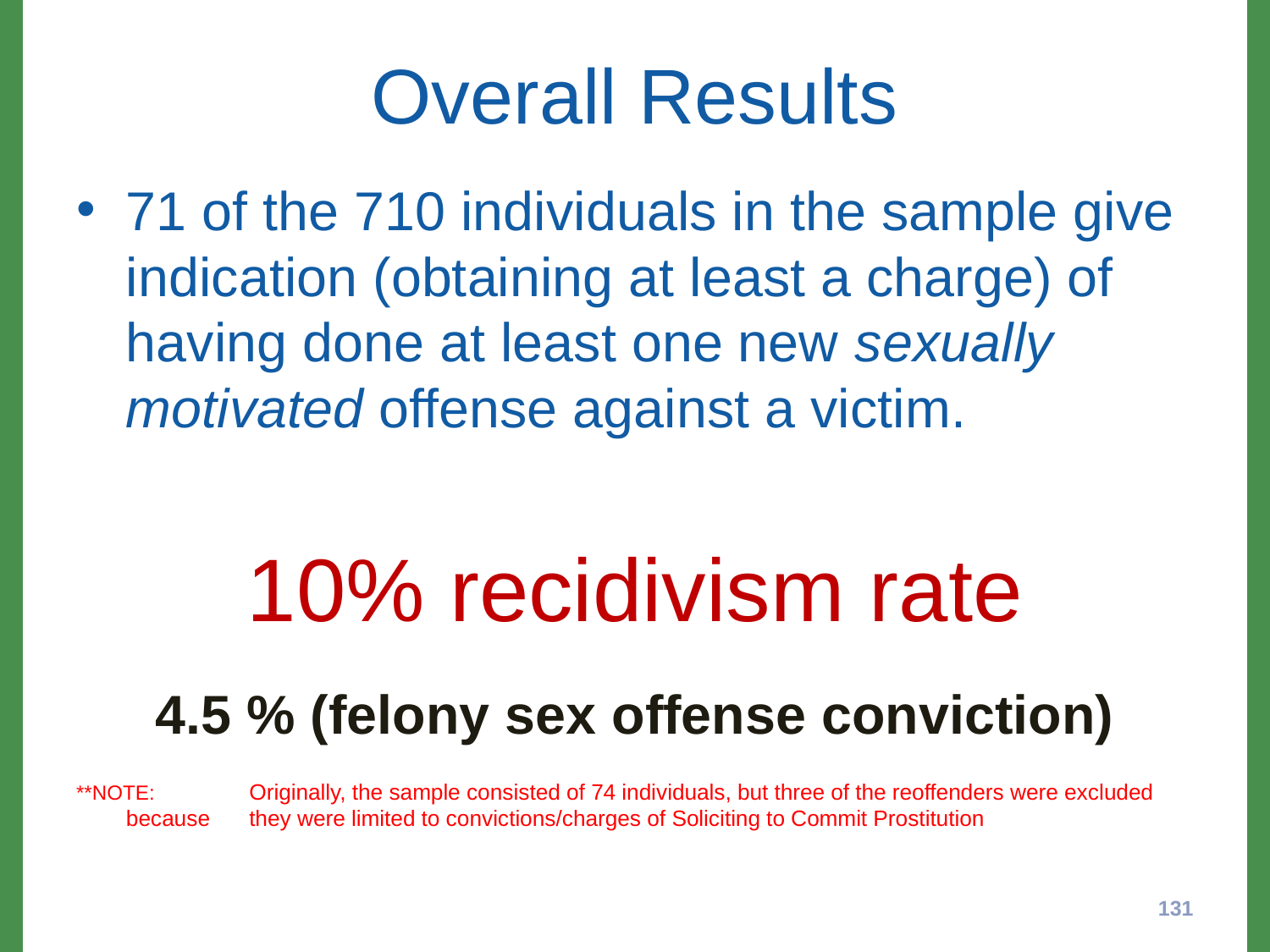

# Overall Results
71 of the 710 individuals in the sample give indication (obtaining at least a charge) of having done at least one new sexually motivated offense against a victim.

10% recidivism rate

4.5 % (felony sex offense conviction)

**NOTE: 	Originally, the sample consisted of 74 individuals, but three of the reoffenders were excluded because 	they were limited to convictions/charges of Soliciting to Commit Prostitution
131